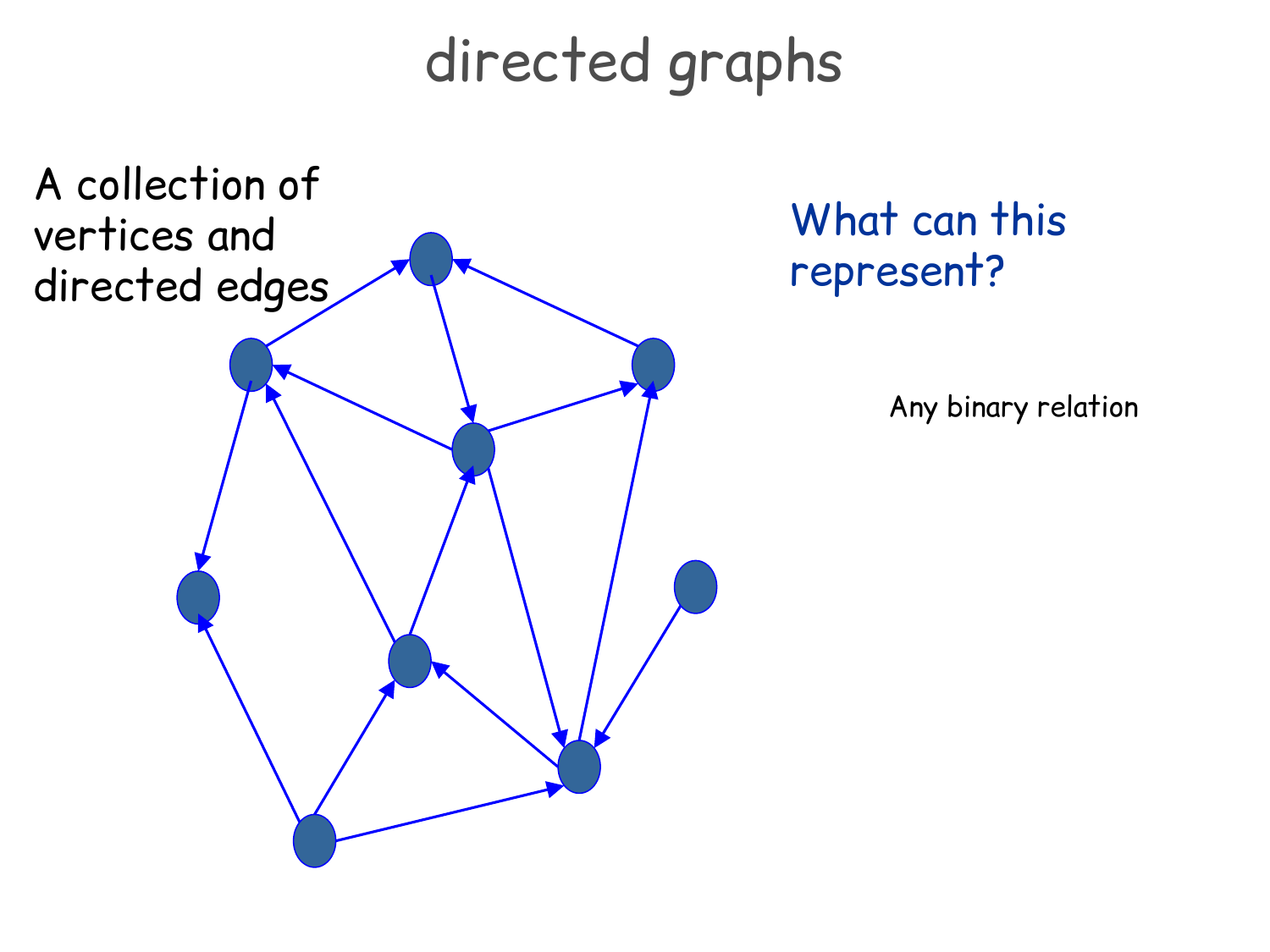

# directed graphs
A collection of
vertices and directed edges
What can this represent?

Any binary relation